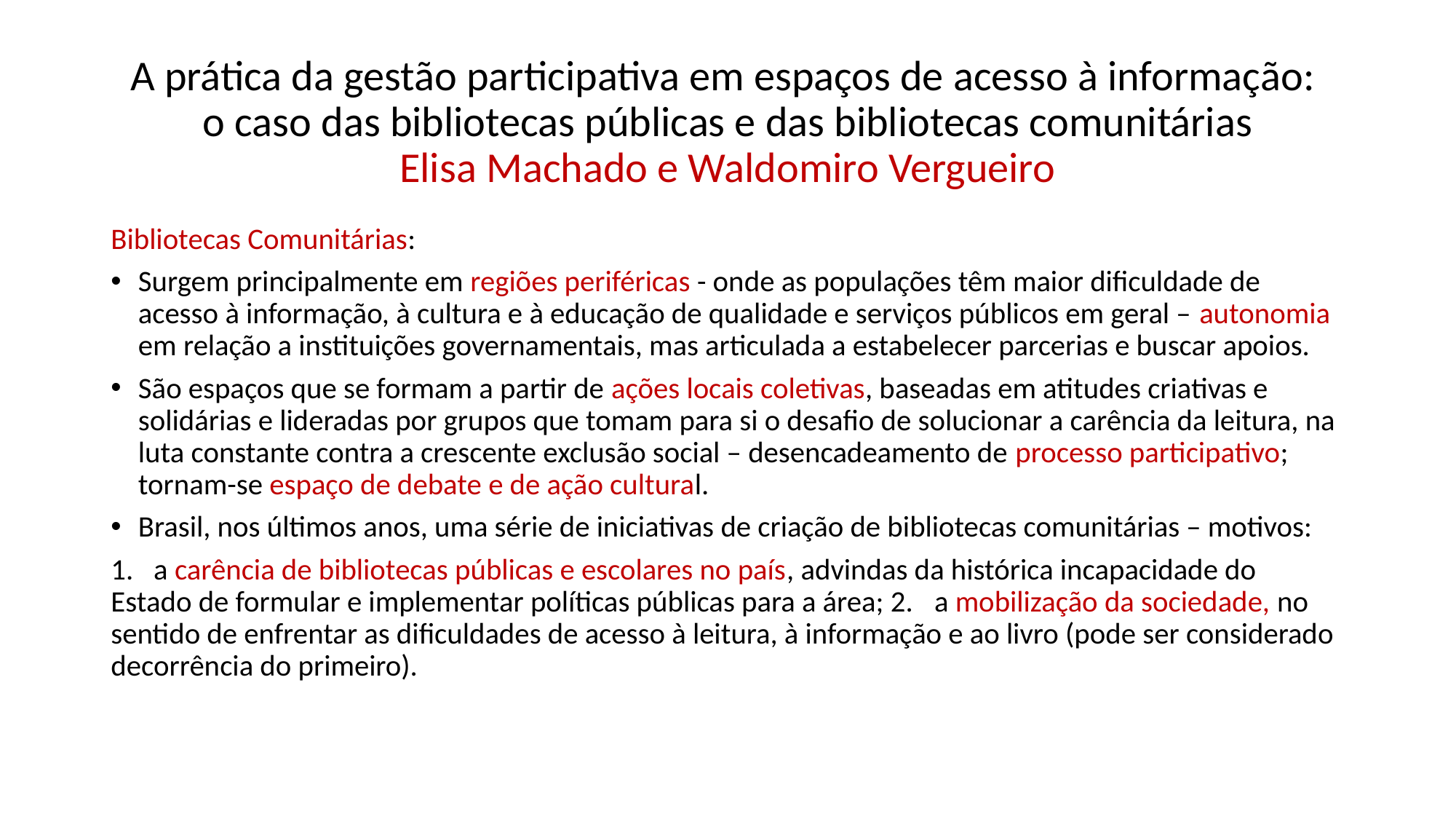

# A prática da gestão participativa em espaços de acesso à informação: o caso das bibliotecas públicas e das bibliotecas comunitárias Elisa Machado e Waldomiro Vergueiro
Bibliotecas Comunitárias:
Surgem principalmente em regiões periféricas - onde as populações têm maior dificuldade de acesso à informação, à cultura e à educação de qualidade e serviços públicos em geral – autonomia em relação a instituições governamentais, mas articulada a estabelecer parcerias e buscar apoios.
São espaços que se formam a partir de ações locais coletivas, baseadas em atitudes criativas e solidárias e lideradas por grupos que tomam para si o desafio de solucionar a carência da leitura, na luta constante contra a crescente exclusão social – desencadeamento de processo participativo; tornam-se espaço de debate e de ação cultural.
Brasil, nos últimos anos, uma série de iniciativas de criação de bibliotecas comunitárias – motivos:
1.   a carência de bibliotecas públicas e escolares no país, advindas da histórica incapacidade do Estado de formular e implementar políticas públicas para a área; 2.   a mobilização da sociedade, no sentido de enfrentar as dificuldades de acesso à leitura, à informação e ao livro (pode ser considerado decorrência do primeiro).